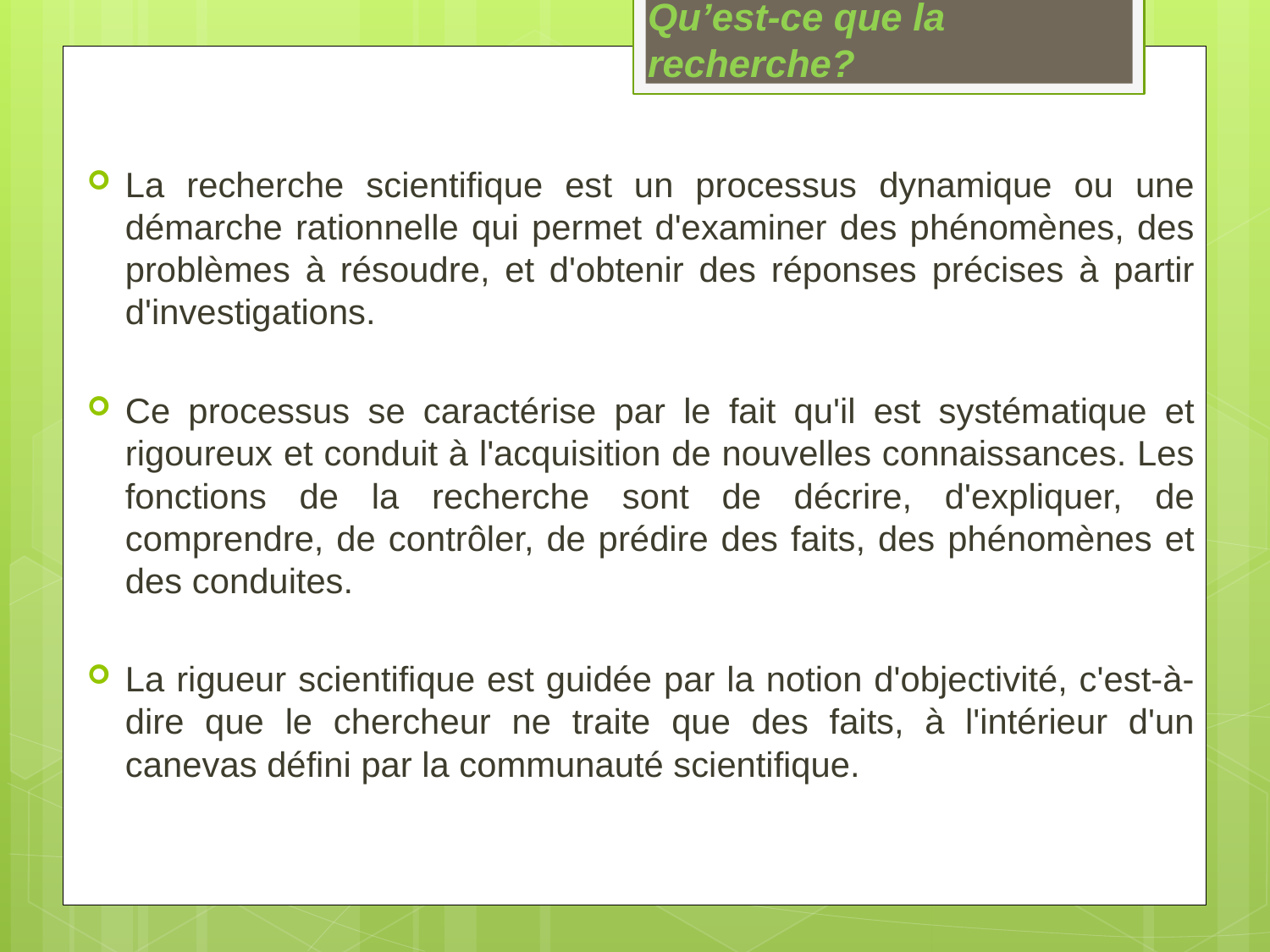

# Qu’est-ce que la recherche?
La recherche scientifique est un processus dynamique ou une démarche rationnelle qui permet d'examiner des phénomènes, des problèmes à résoudre, et d'obtenir des réponses précises à partir d'investigations.

Ce processus se caractérise par le fait qu'il est systématique et rigoureux et conduit à l'acquisition de nouvelles connaissances. Les fonctions de la recherche sont de décrire, d'expliquer, de comprendre, de contrôler, de prédire des faits, des phénomènes et des conduites.

La rigueur scientifique est guidée par la notion d'objectivité, c'est-à-dire que le chercheur ne traite que des faits, à l'intérieur d'un canevas défini par la communauté scientifique.